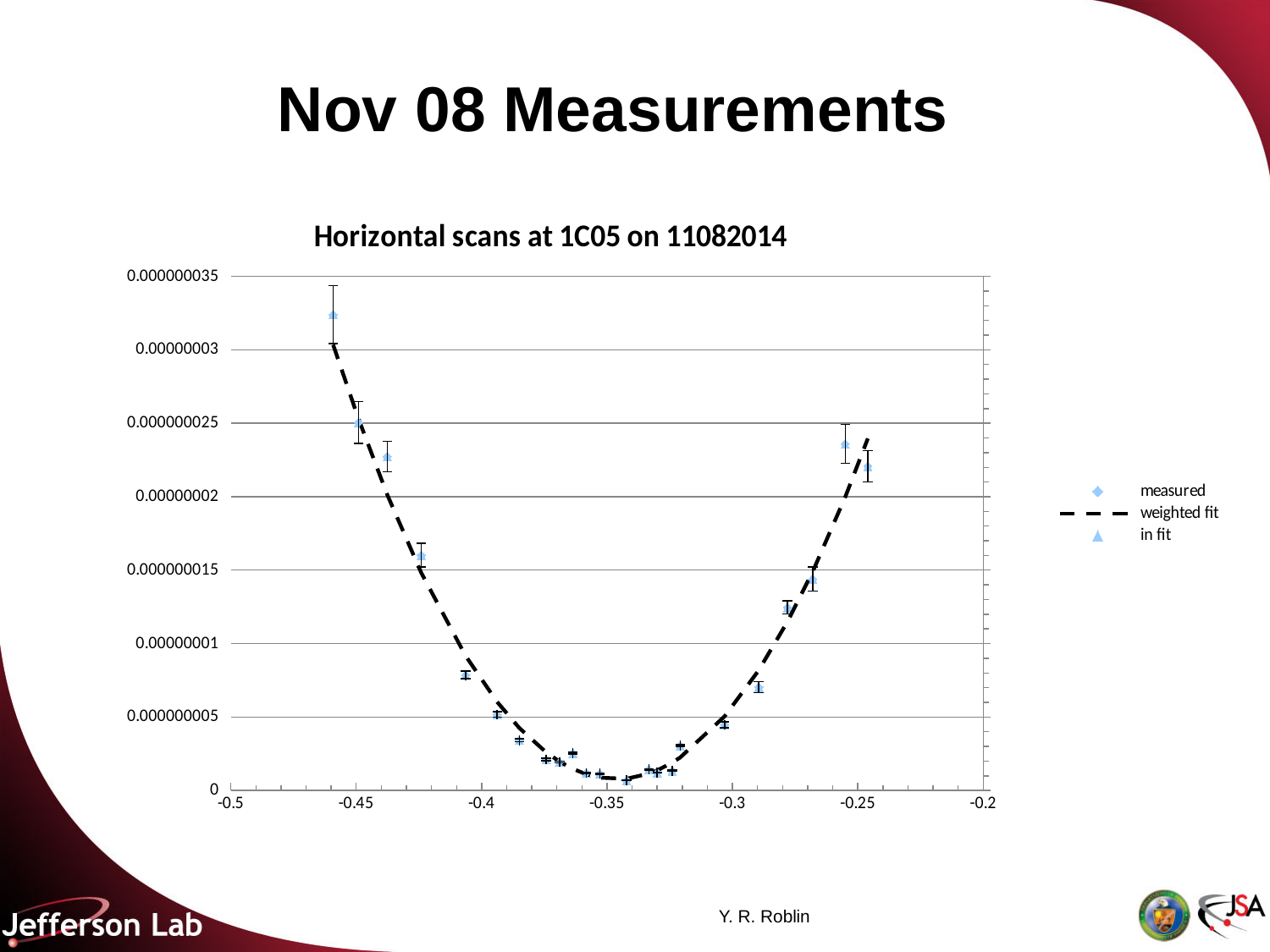

# Nov 08 Measurements

### Chart: Horizontal scans at 1C05 on 11082014

| Category |  |  |  |
|---|---|---|---|